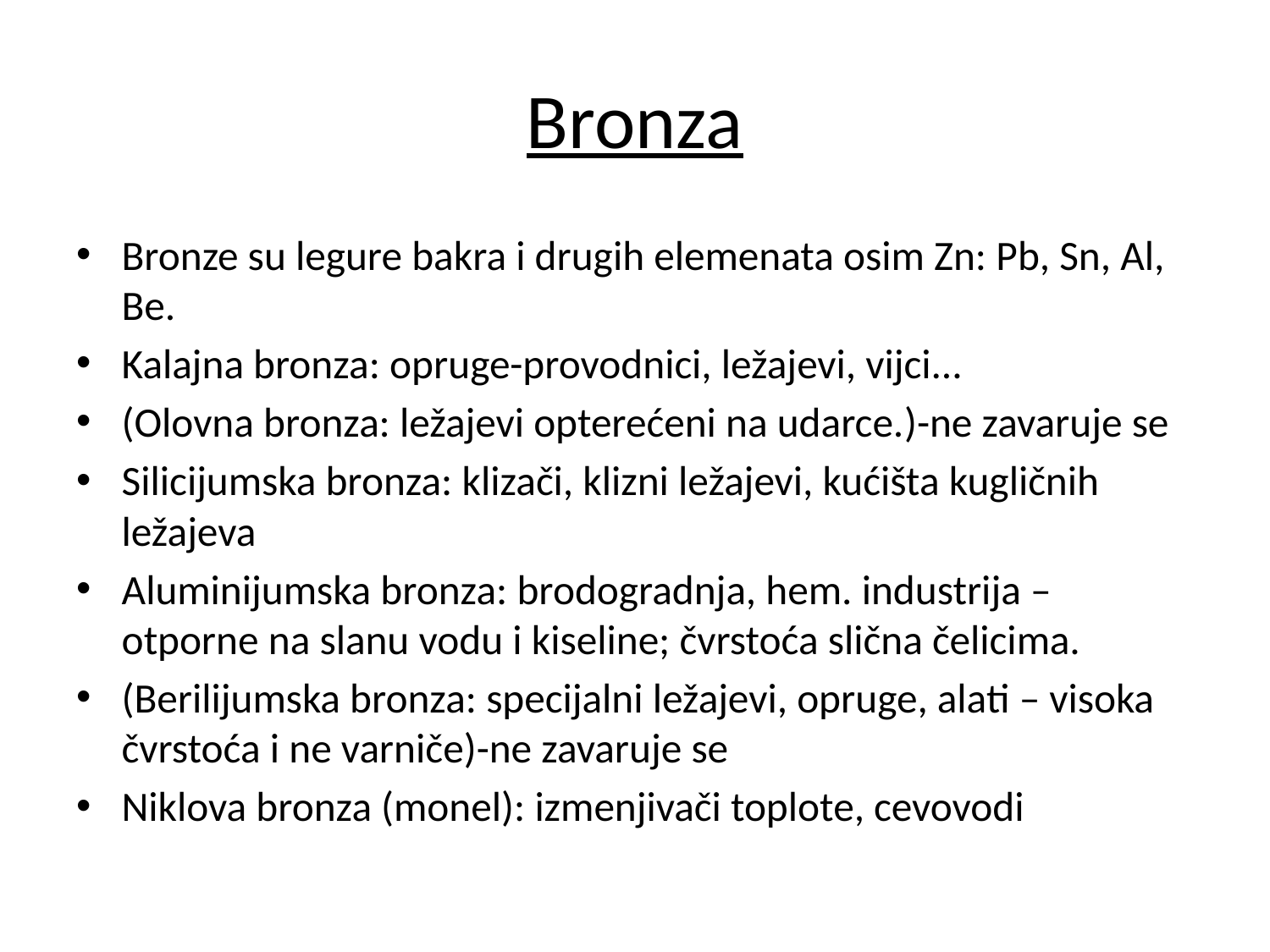

# Bronza
Bronze su legure bakra i drugih elemenata osim Zn: Pb, Sn, Al, Be.
Kalajna bronza: opruge-provodnici, ležajevi, vijci...
(Olovna bronza: ležajevi opterećeni na udarce.)-ne zavaruje se
Silicijumska bronza: klizači, klizni ležajevi, kućišta kugličnih ležajeva
Aluminijumska bronza: brodogradnja, hem. industrija – otporne na slanu vodu i kiseline; čvrstoća slična čelicima.
(Berilijumska bronza: specijalni ležajevi, opruge, alati – visoka čvrstoća i ne varniče)-ne zavaruje se
Niklova bronza (monel): izmenjivači toplote, cevovodi